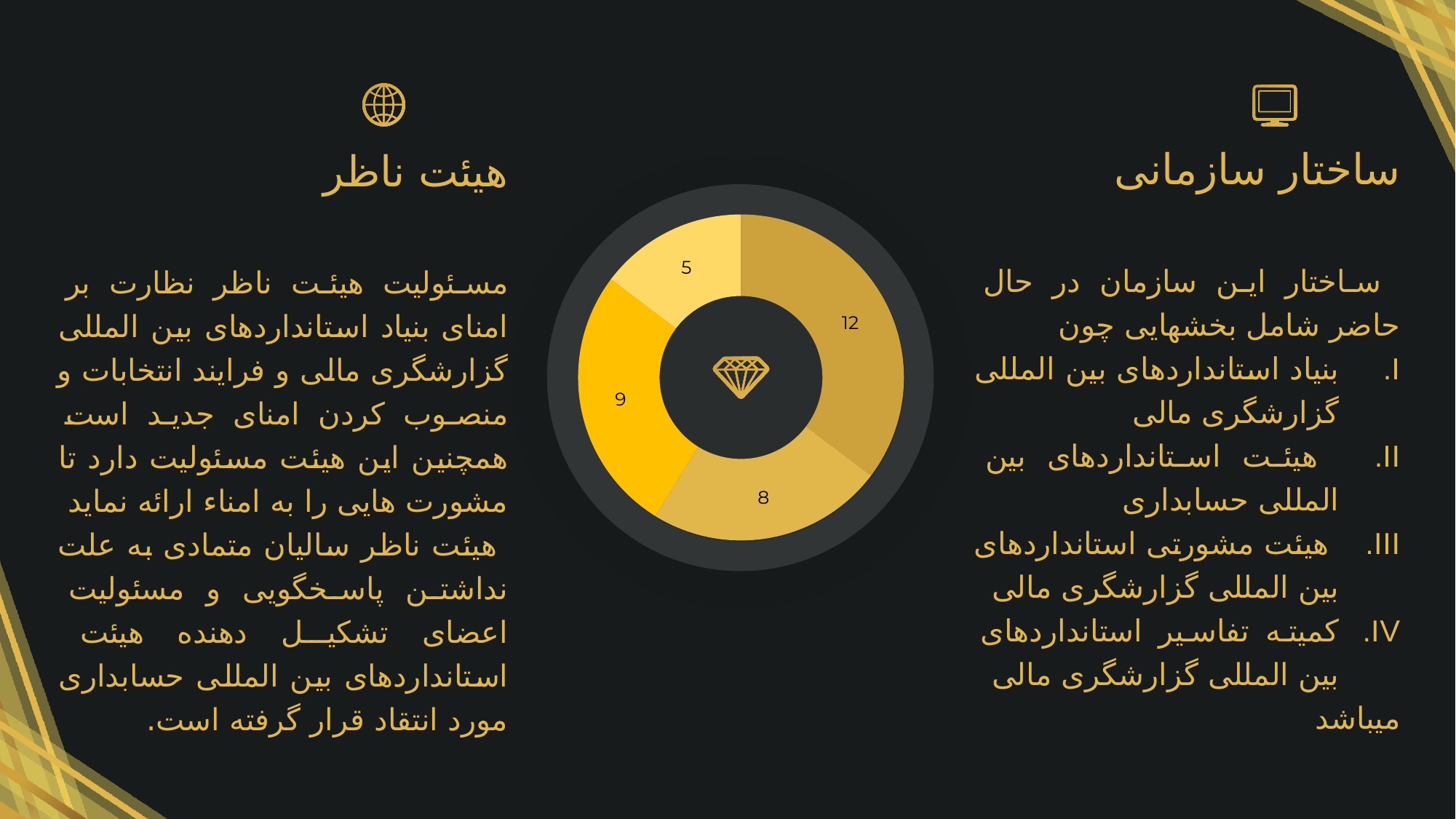

ساختار سازمانی

 ساختار این سازمان در حال حاضر شامل بخشهایی چون
بنیاد استانداردهای بین المللی گزارشگری مالی
 هیئت استانداردهای بین المللی حسابداری
 هیئت مشورتی استانداردهای بین المللی گزارشگری مالی
کمیته تفاسیر استانداردهای بین المللی گزارشگری مالی
میباشد
هیئت ناظر

مسئولیت هیئت ناظر نظارت بر امنای بنیاد استانداردهای بین المللی گزارشگری مالی و فرایند انتخابات و منصوب کردن امنای جدید است همچنین این هیئت مسئولیت دارد تا مشورت هایی را به امناء ارائه نماید
 هیئت ناظر سالیان متمادی به علت نداشتن پاسخگویی و مسئولیت اعضای تشکیل دهنده هیئت استانداردهای بین المللی حسابداری مورد انتقاد قرار گرفته است.

### Chart

| Category | Sales |
|---|---|
| 1st Qtr | 12.0 |
| 2nd Qtr | 8.0 |